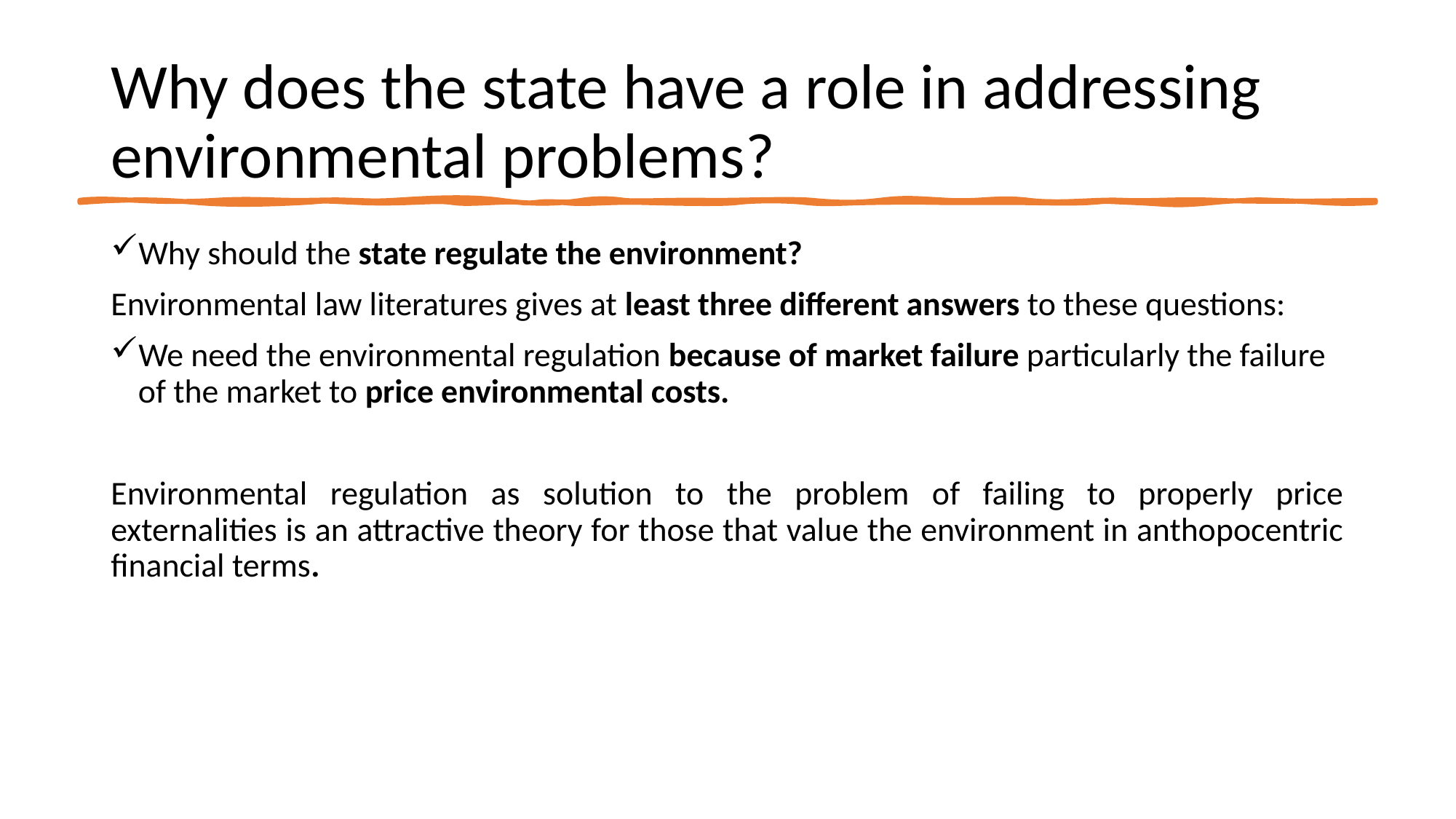

# Why does the state have a role in addressing environmental problems?

Why should the state regulate the environment?
Environmental law literatures gives at least three different answers to these questions:
We need the environmental regulation because of market failure particularly the failure of the market to price environmental costs.

Environmental regulation as solution to the problem of failing to properly price externalities is an attractive theory for those that value the environment in anthopocentric financial terms.